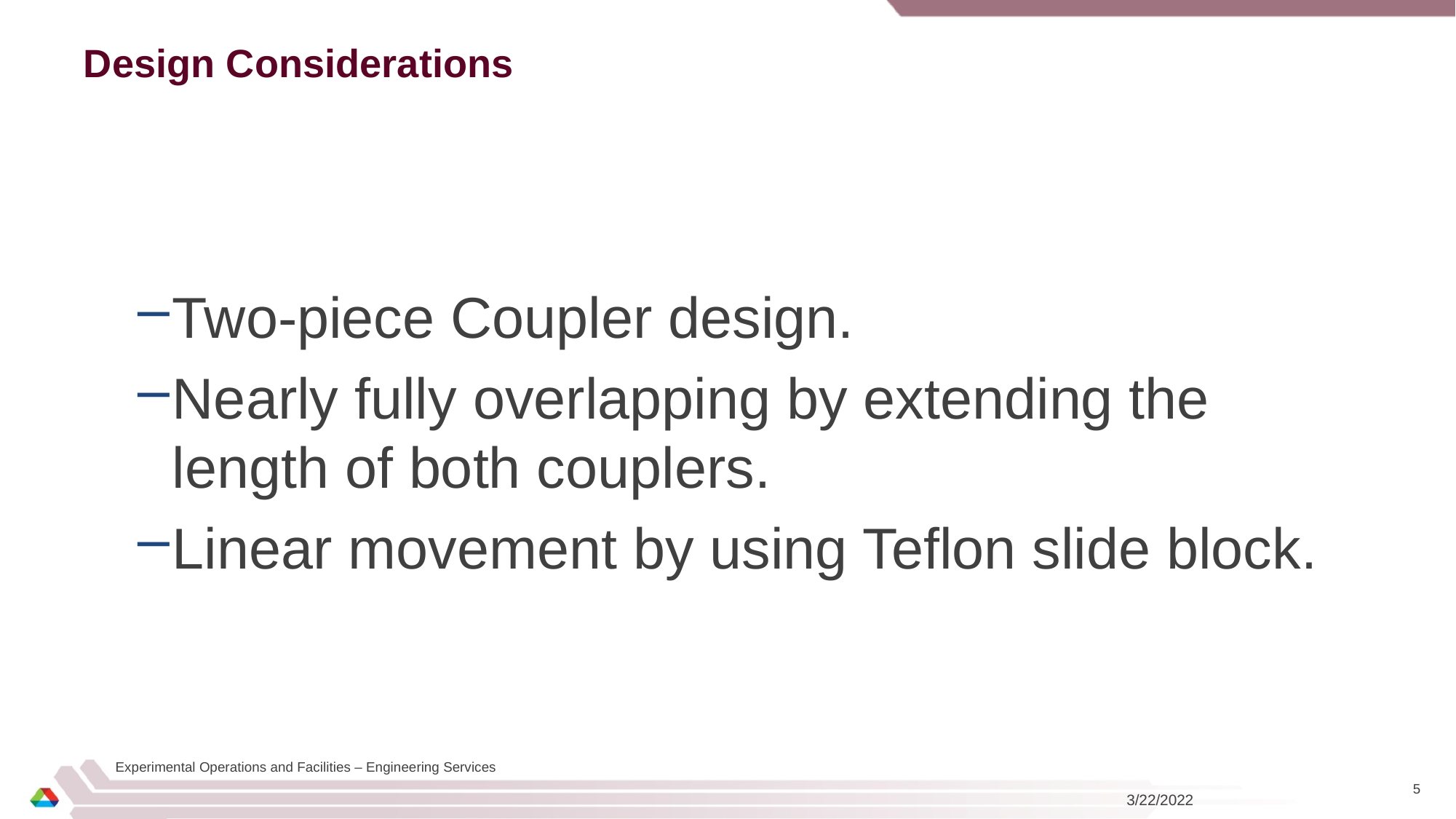

# Design Considerations

Two-piece Coupler design.
Nearly fully overlapping by extending the length of both couplers.
Linear movement by using Teflon slide block.
Experimental Operations and Facilities – Engineering Services
5
3/22/2022